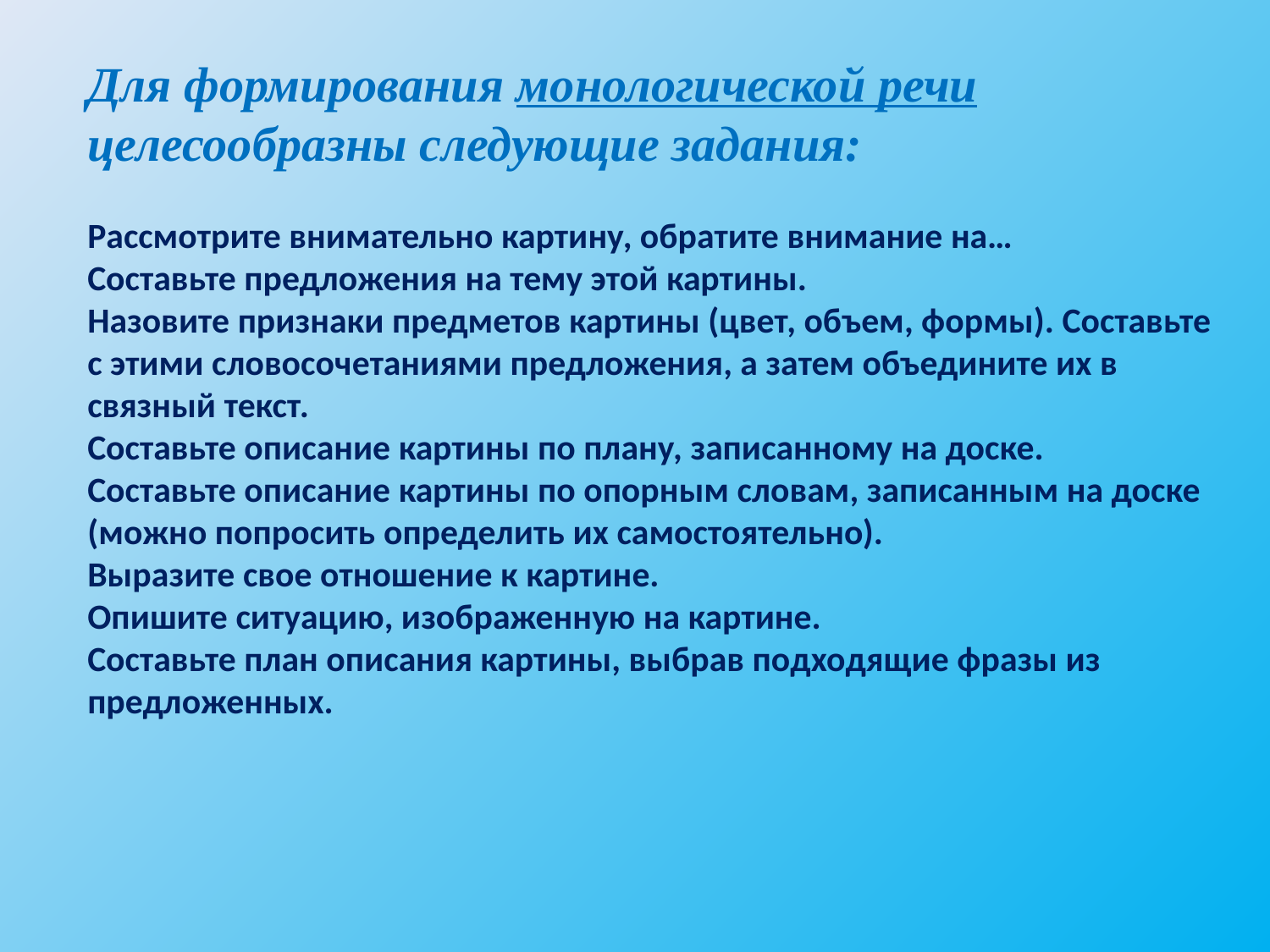

Для формирования монологической речи целесообразны следующие задания:

Рассмотрите внимательно картину, обратите внимание на…
Составьте предложения на тему этой картины.
Назовите признаки предметов картины (цвет, объем, формы). Составьте с этими словосочетаниями предложения, а затем объедините их в связный текст.
Составьте описание картины по плану, записанному на доске.
Составьте описание картины по опорным словам, записанным на доске (можно попросить определить их самостоятельно).
Выразите свое отношение к картине.
Опишите ситуацию, изображенную на картине.
Составьте план описания картины, выбрав подходящие фразы из предложенных.